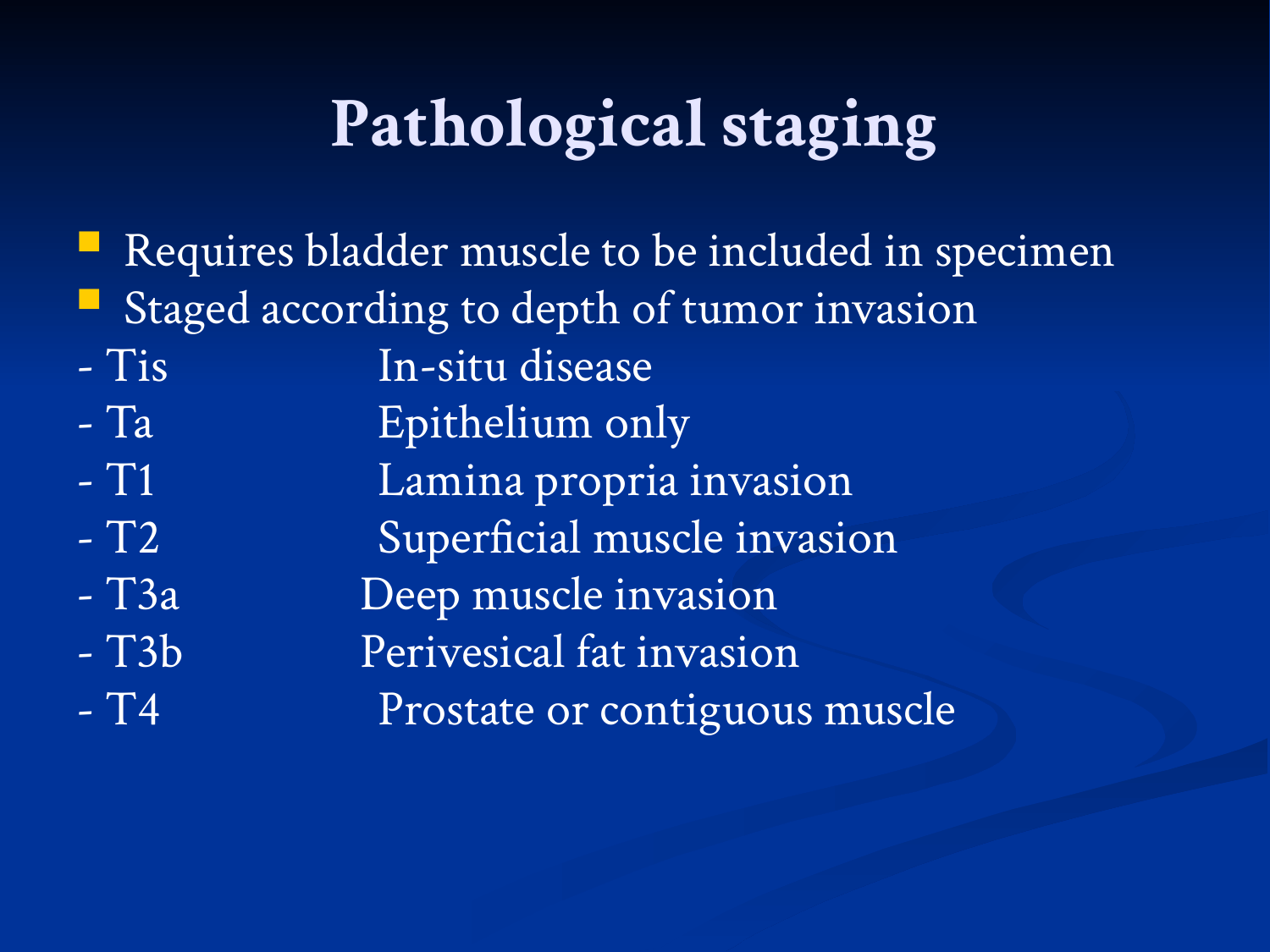

# Pathological staging
Requires bladder muscle to be included in specimen
Staged according to depth of tumor invasion
- Tis		In-situ disease
- Ta		Epithelium only
- T1		Lamina propria invasion
- T2		Superficial muscle invasion
- T3a	          Deep muscle invasion
- T3b	          Perivesical fat invasion
- T4		Prostate or contiguous muscle